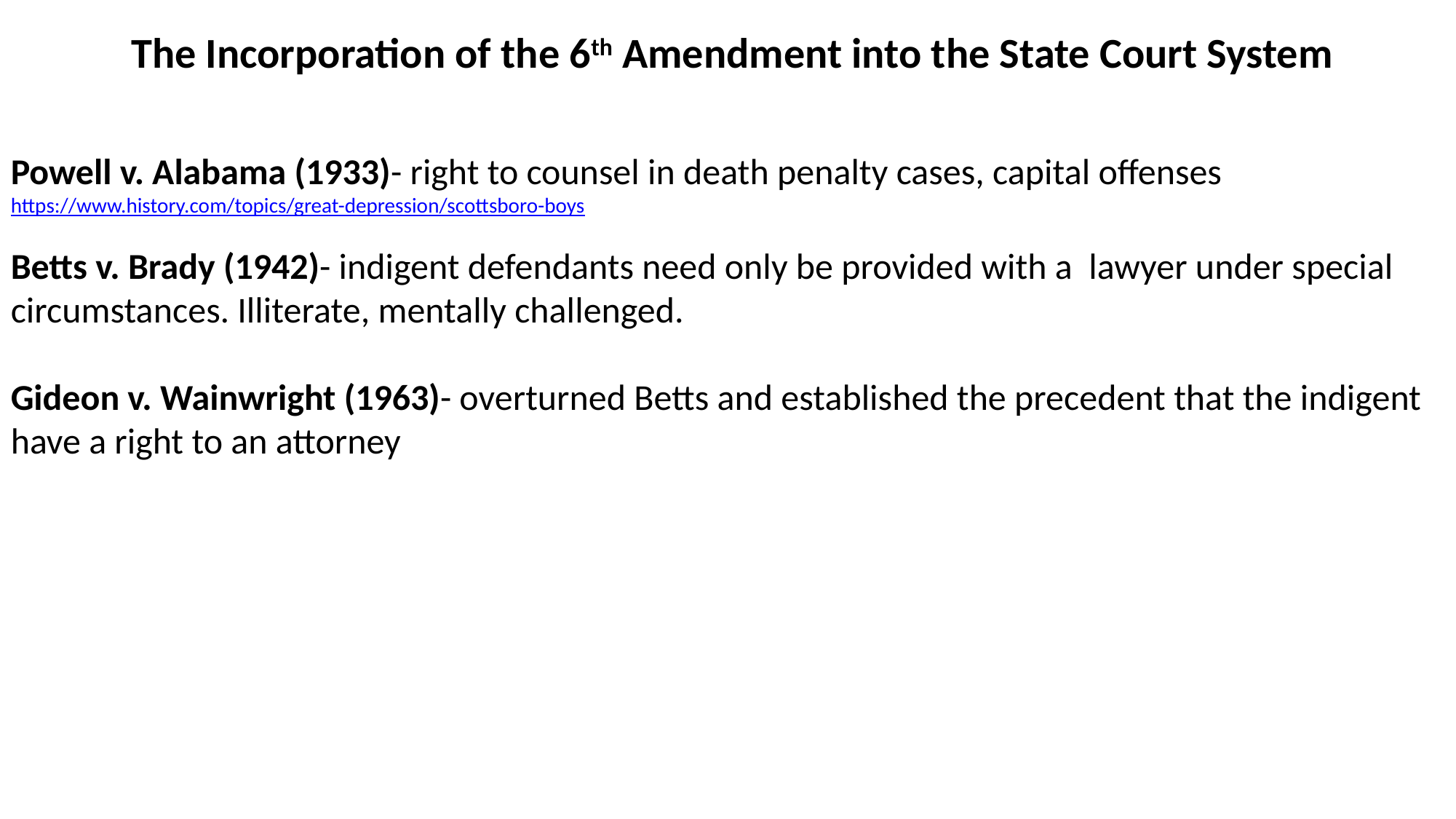

The Incorporation of the 6th Amendment into the State Court System
Powell v. Alabama (1933)- right to counsel in death penalty cases, capital offenses
https://www.history.com/topics/great-depression/scottsboro-boys

Betts v. Brady (1942)- indigent defendants need only be provided with a  lawyer under special circumstances. Illiterate, mentally challenged.

Gideon v. Wainwright (1963)- overturned Betts and established the precedent that the indigent have a right to an attorney